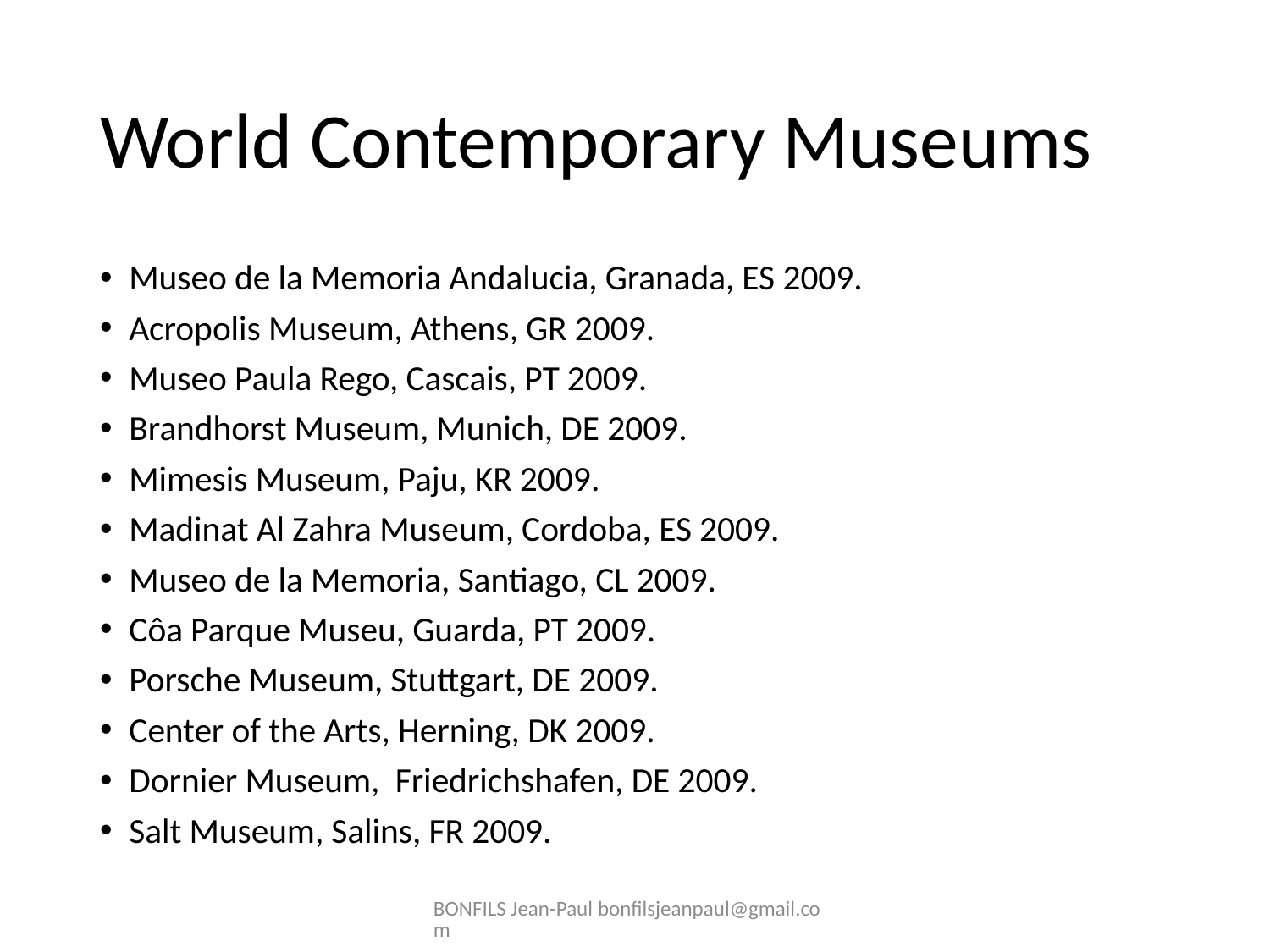

# World Contemporary Museums
Museo de la Memoria Andalucia, Granada, ES 2009.
Acropolis Museum, Athens, GR 2009.
Museo Paula Rego, Cascais, PT 2009.
Brandhorst Museum, Munich, DE 2009.
Mimesis Museum, Paju, KR 2009.
Madinat Al Zahra Museum, Cordoba, ES 2009.
Museo de la Memoria, Santiago, CL 2009.
Côa Parque Museu, Guarda, PT 2009.
Porsche Museum, Stuttgart, DE 2009.
Center of the Arts, Herning, DK 2009.
Dornier Museum,  Friedrichshafen, DE 2009.
Salt Museum, Salins, FR 2009.

BONFILS Jean-Paul bonfilsjeanpaul@gmail.com